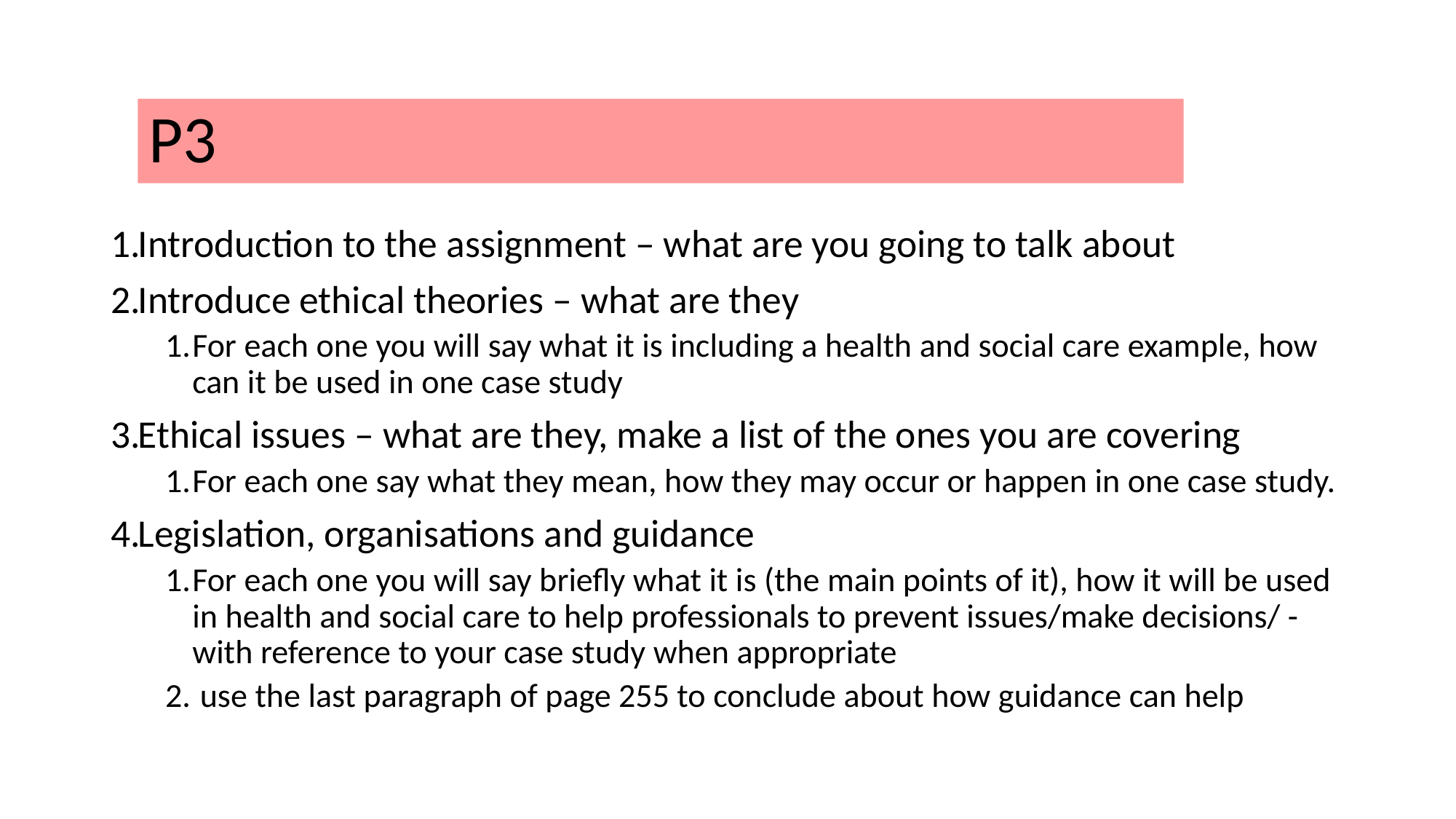

# P3
Introduction to the assignment – what are you going to talk about
Introduce ethical theories – what are they
For each one you will say what it is including a health and social care example, how can it be used in one case study
Ethical issues – what are they, make a list of the ones you are covering
For each one say what they mean, how they may occur or happen in one case study.
Legislation, organisations and guidance
For each one you will say briefly what it is (the main points of it), how it will be used in health and social care to help professionals to prevent issues/make decisions/ - with reference to your case study when appropriate
 use the last paragraph of page 255 to conclude about how guidance can help